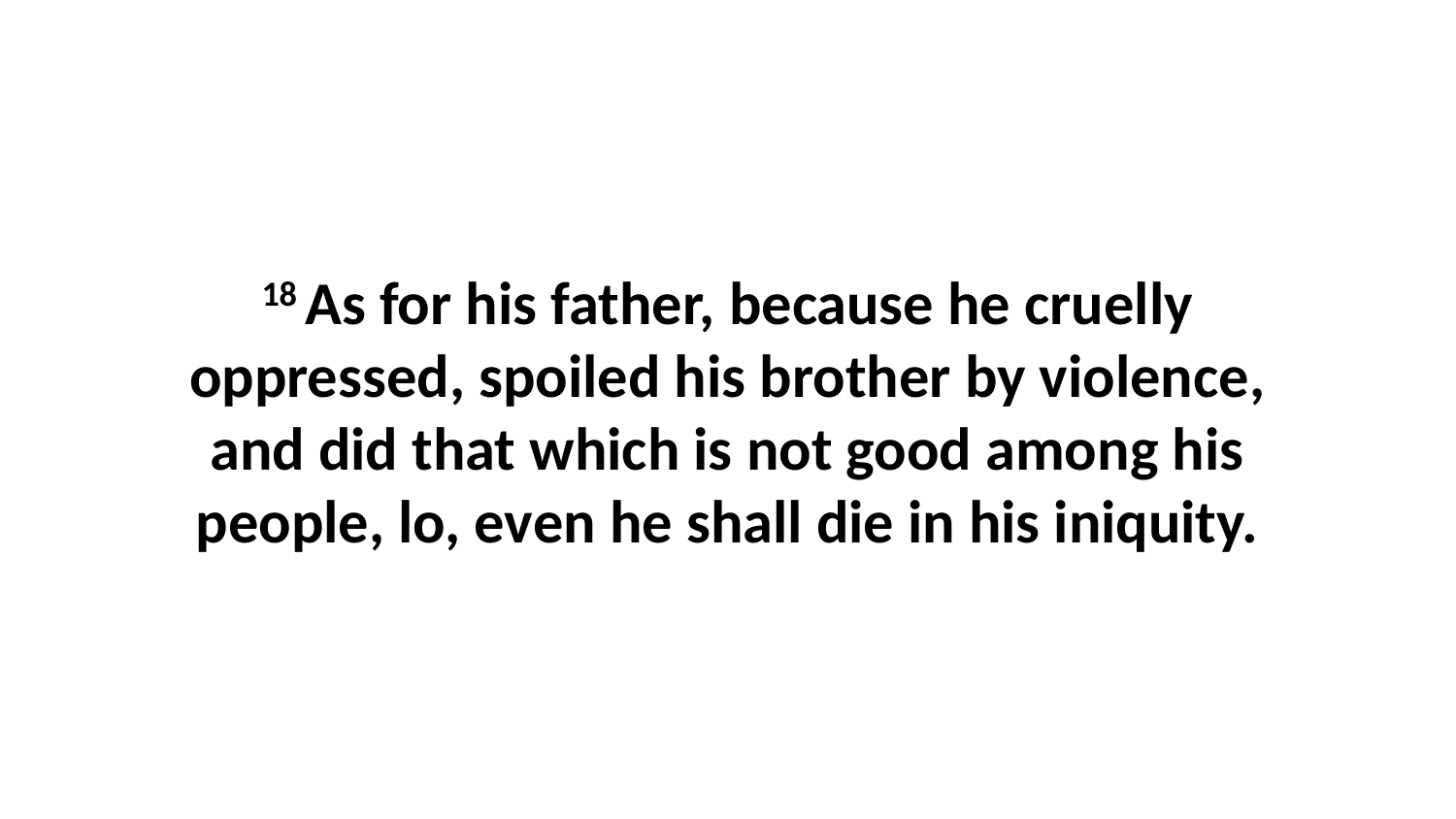

18 As for his father, because he cruelly oppressed, spoiled his brother by violence, and did that which is not good among his people, lo, even he shall die in his iniquity.